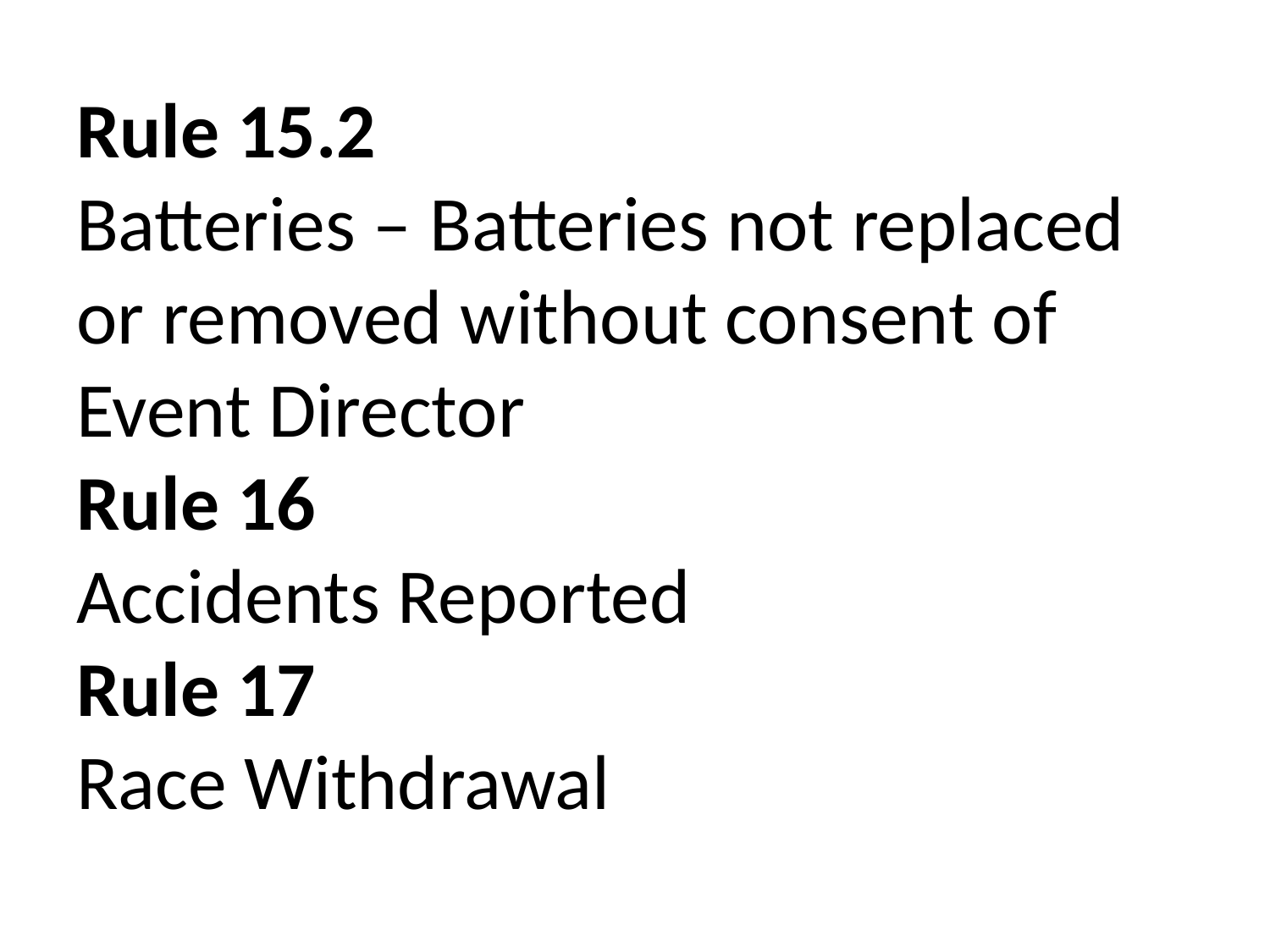

# Rule 15.2 Batteries – Batteries not replaced or removed without consent of Event Director Rule 16 Accidents Reported Rule 17 Race Withdrawal